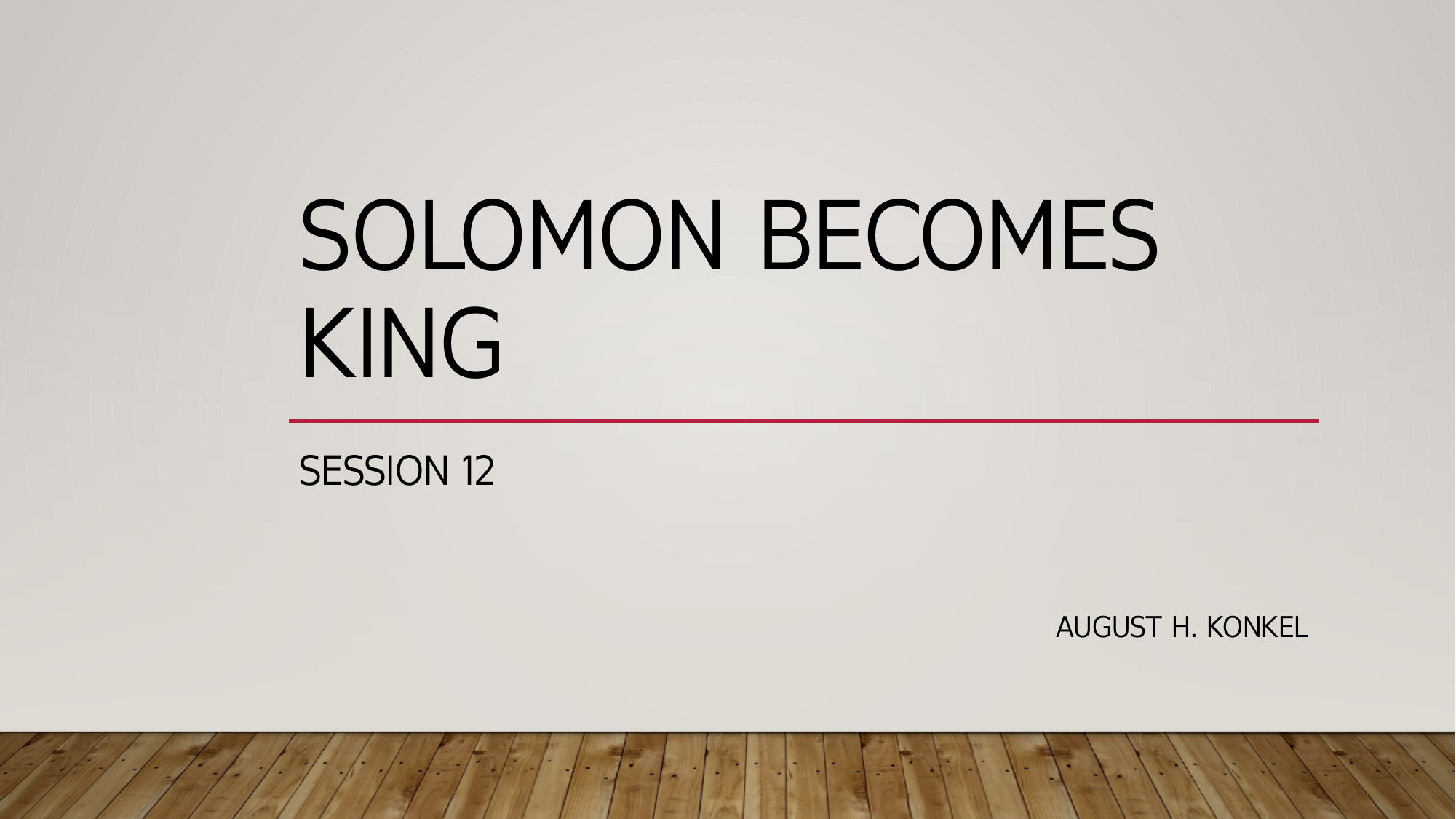

# Solomon Becomes King
session 12

                                 august h. konkel